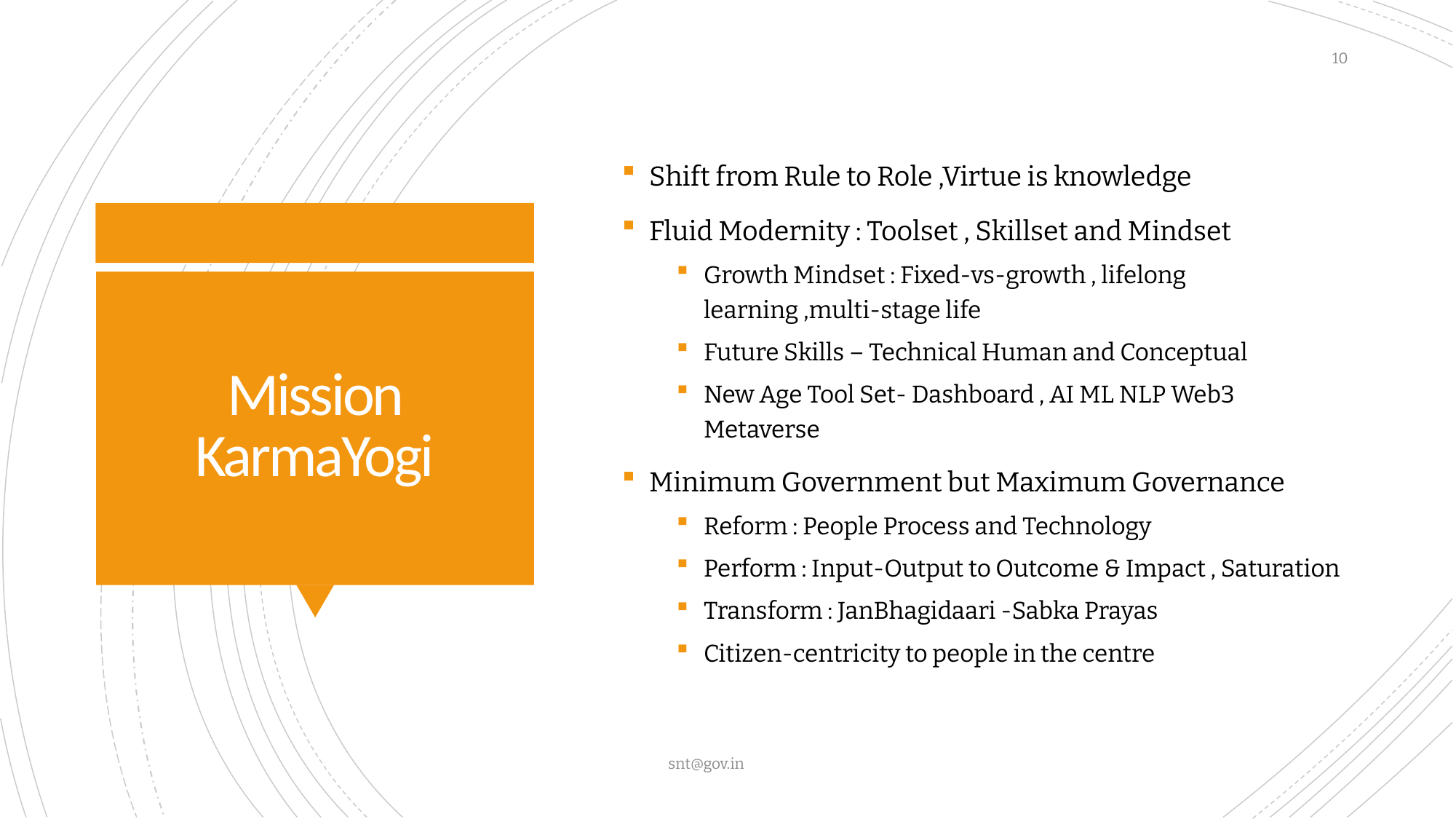

10
Shift from Rule to Role ,Virtue is knowledge
Fluid Modernity : Toolset , Skillset and Mindset
Growth Mindset : Fixed-vs-growth , lifelong learning ,multi-stage life
Future Skills – Technical Human and Conceptual
New Age Tool Set- Dashboard , AI ML NLP Web3 Metaverse
Minimum Government but Maximum Governance
Reform : People Process and Technology
Perform : Input-Output to Outcome & Impact , Saturation
Transform : JanBhagidaari -Sabka Prayas
Citizen-centricity to people in the centre
# Mission KarmaYogi
snt@gov.in